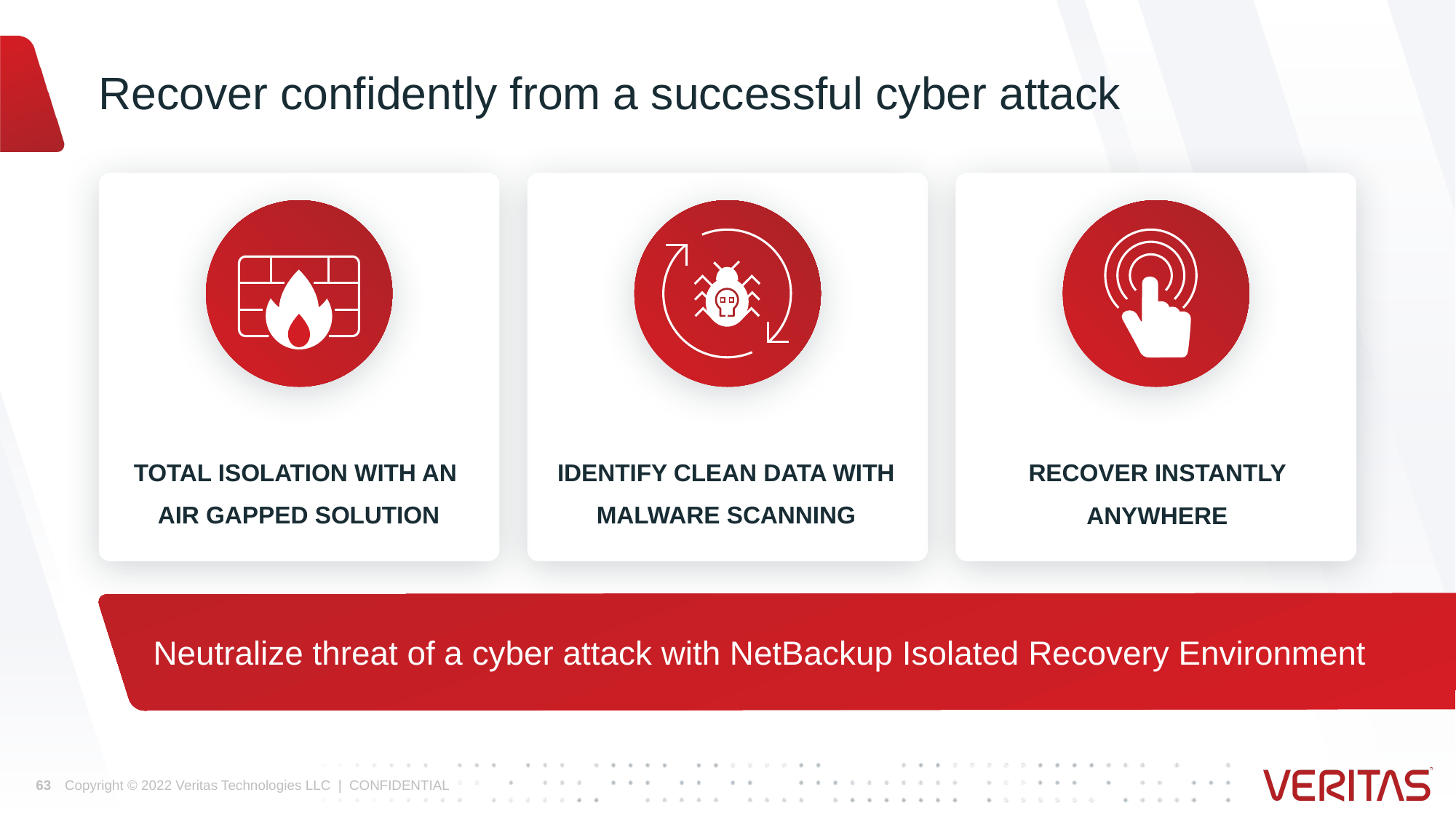

# Recover confidently from a successful cyber attack

TOTAL ISOLATION WITH AN
AIR GAPPED SOLUTION

IDENTIFY CLEAN DATA WITH MALWARE SCANNING

RECOVER INSTANTLY ANYWHERE

Neutralize threat of a cyber attack with NetBackup Isolated Recovery Environment
63
Copyright © 2022 Veritas Technologies LLC  |  CONFIDENTIAL